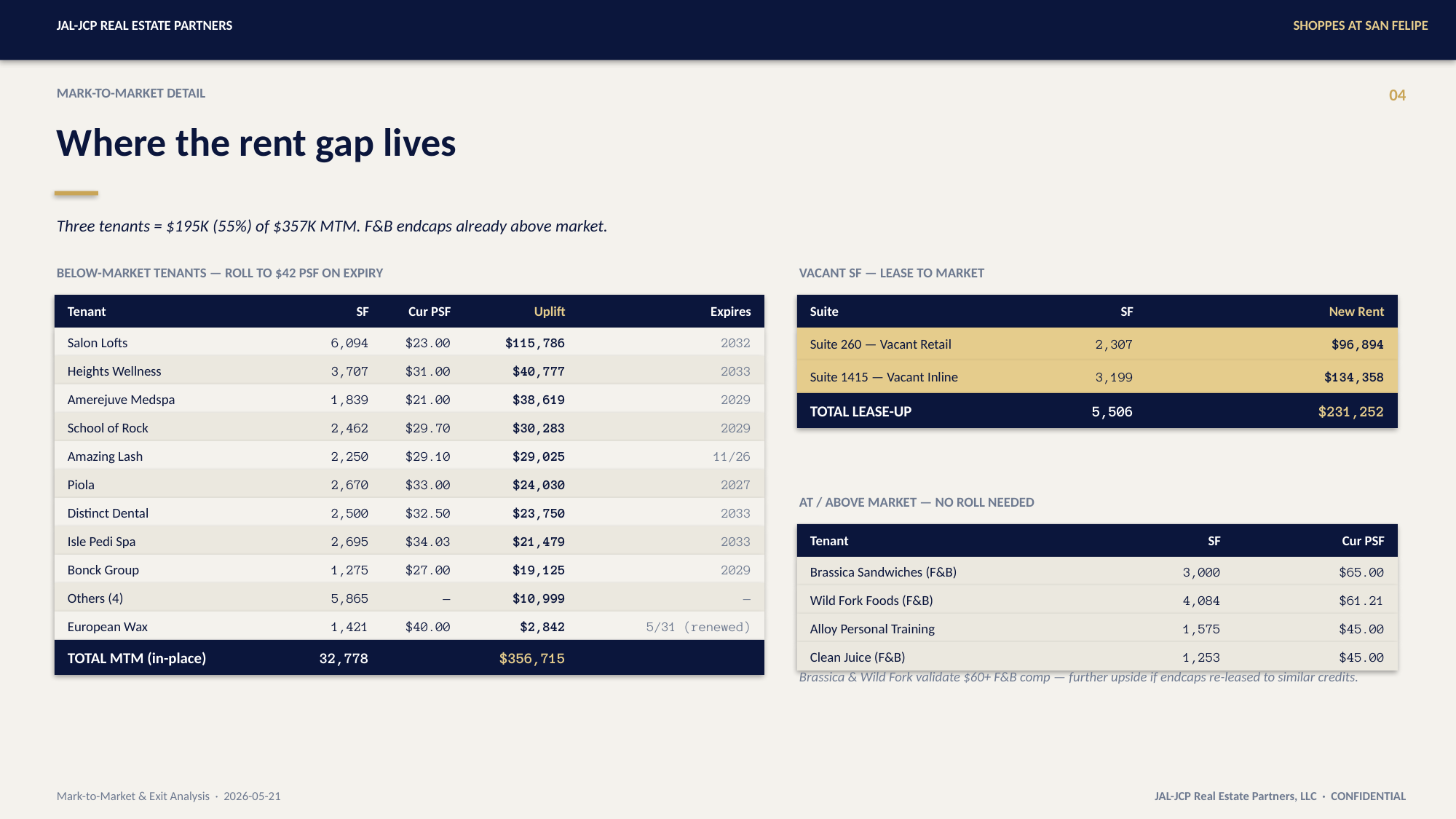

JAL-JCP REAL ESTATE PARTNERS
SHOPPES AT SAN FELIPE
MARK-TO-MARKET DETAIL
04
Where the rent gap lives

Three tenants = $195K (55%) of $357K MTM. F&B endcaps already above market.
BELOW-MARKET TENANTS — ROLL TO $42 PSF ON EXPIRY
VACANT SF — LEASE TO MARKET

Tenant
SF
Cur PSF
Uplift
Expires
Suite
SF
New Rent

Salon Lofts
6,094
$23.00
$115,786
2032
Suite 260 — Vacant Retail
2,307
$96,894

Heights Wellness
3,707
$31.00
$40,777
2033

Suite 1415 — Vacant Inline
3,199
$134,358

Amerejuve Medspa
1,839
$21.00
$38,619
2029

TOTAL LEASE-UP
5,506
$231,252

School of Rock
2,462
$29.70
$30,283
2029

Amazing Lash
2,250
$29.10
$29,025
11/26

Piola
2,670
$33.00
$24,030
2027
AT / ABOVE MARKET — NO ROLL NEEDED

Distinct Dental
2,500
$32.50
$23,750
2033

Tenant
SF
Cur PSF
Isle Pedi Spa
2,695
$34.03
$21,479
2033

Bonck Group
1,275
$27.00
$19,125
2029
Brassica Sandwiches (F&B)
3,000
$65.00

Others (4)
5,865
—
$10,999
—
Wild Fork Foods (F&B)
4,084
$61.21

European Wax
1,421
$40.00
$2,842
5/31 (renewed)
Alloy Personal Training
1,575
$45.00

TOTAL MTM (in-place)
32,778
$356,715
Clean Juice (F&B)
1,253
$45.00
Brassica & Wild Fork validate $60+ F&B comp — further upside if endcaps re-leased to similar credits.
Mark-to-Market & Exit Analysis  ·  2026-05-21
JAL-JCP Real Estate Partners, LLC  ·  CONFIDENTIAL